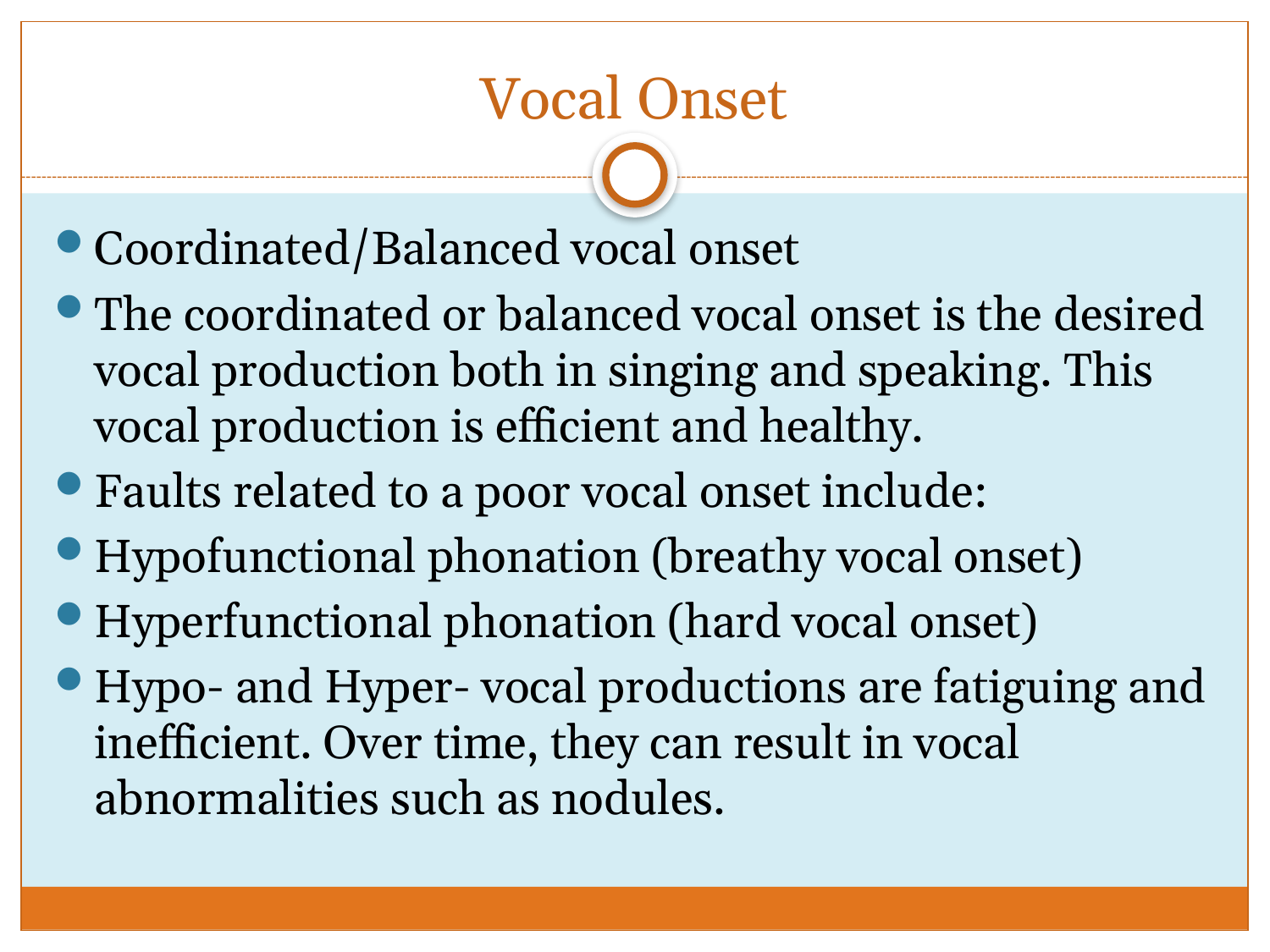

# Vocal Onset
Coordinated/Balanced vocal onset
The coordinated or balanced vocal onset is the desired vocal production both in singing and speaking. This vocal production is efficient and healthy.
Faults related to a poor vocal onset include:
Hypofunctional phonation (breathy vocal onset)
Hyperfunctional phonation (hard vocal onset)
Hypo- and Hyper- vocal productions are fatiguing and inefficient. Over time, they can result in vocal abnormalities such as nodules.